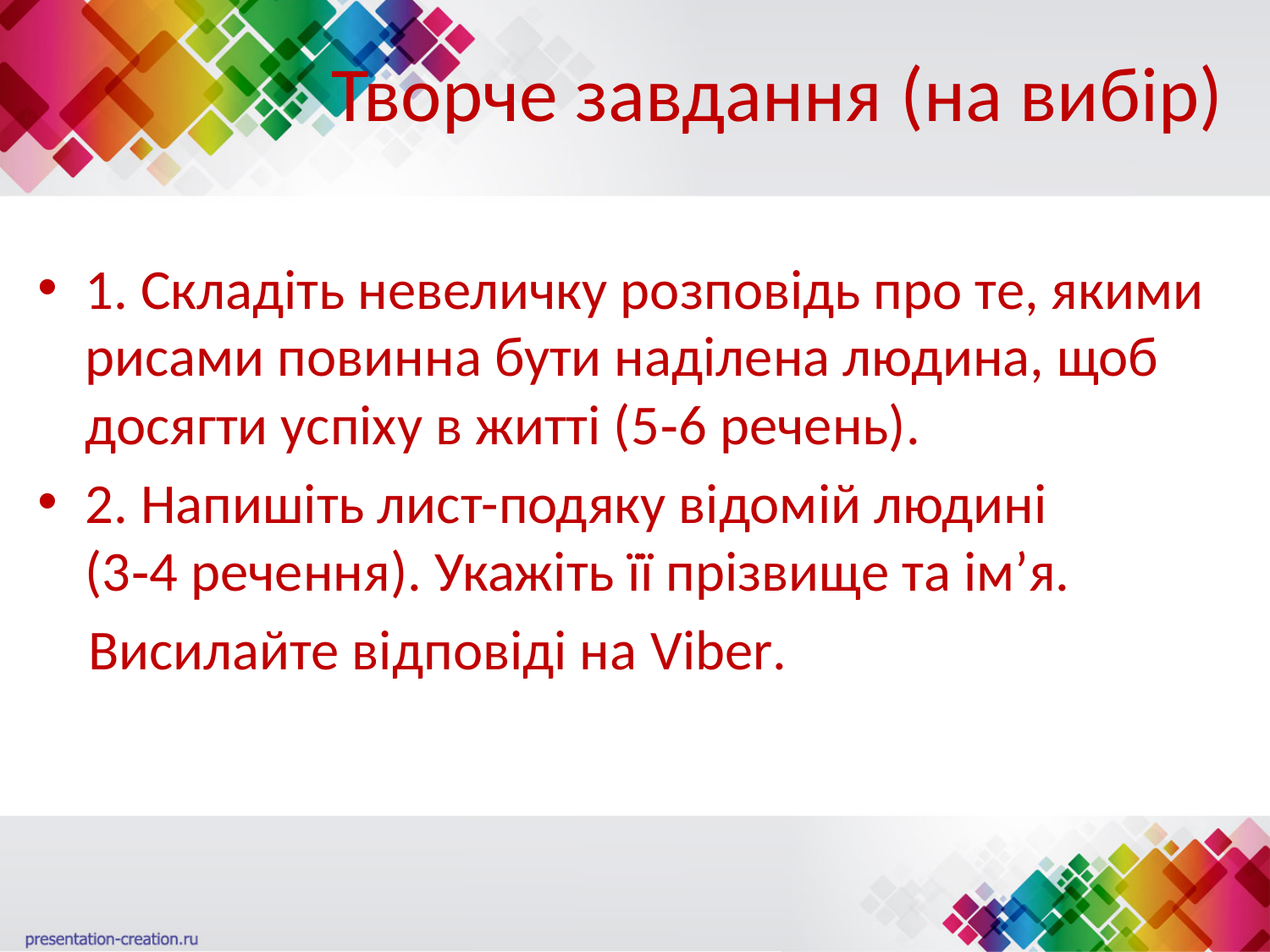

# Творче завдання (на вибір)
1. Складіть невеличку розповідь про те, якими рисами повинна бути наділена людина, щоб досягти успіху в житті (5-6 речень).
2. Напишіть лист-подяку відомій людині                   (3-4 речення). Укажіть її прізвище та ім’я.
    Висилайте відповіді на Viber.